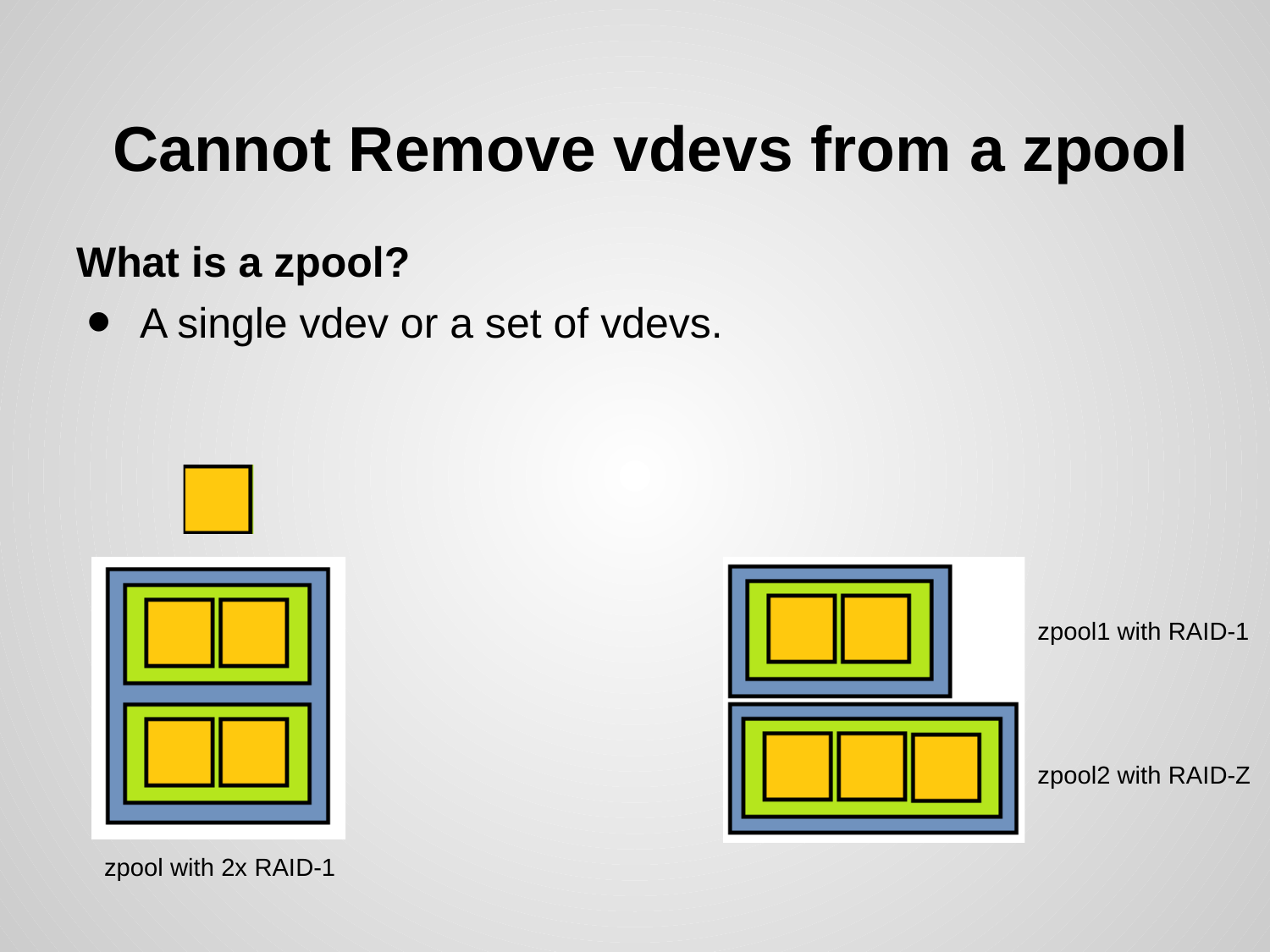

# Cannot Remove vdevs from a zpool
What is a zpool?
A single vdev or a set of vdevs.

zpool1 with RAID-1
zpool2 with RAID-Z
zpool with 2x RAID-1